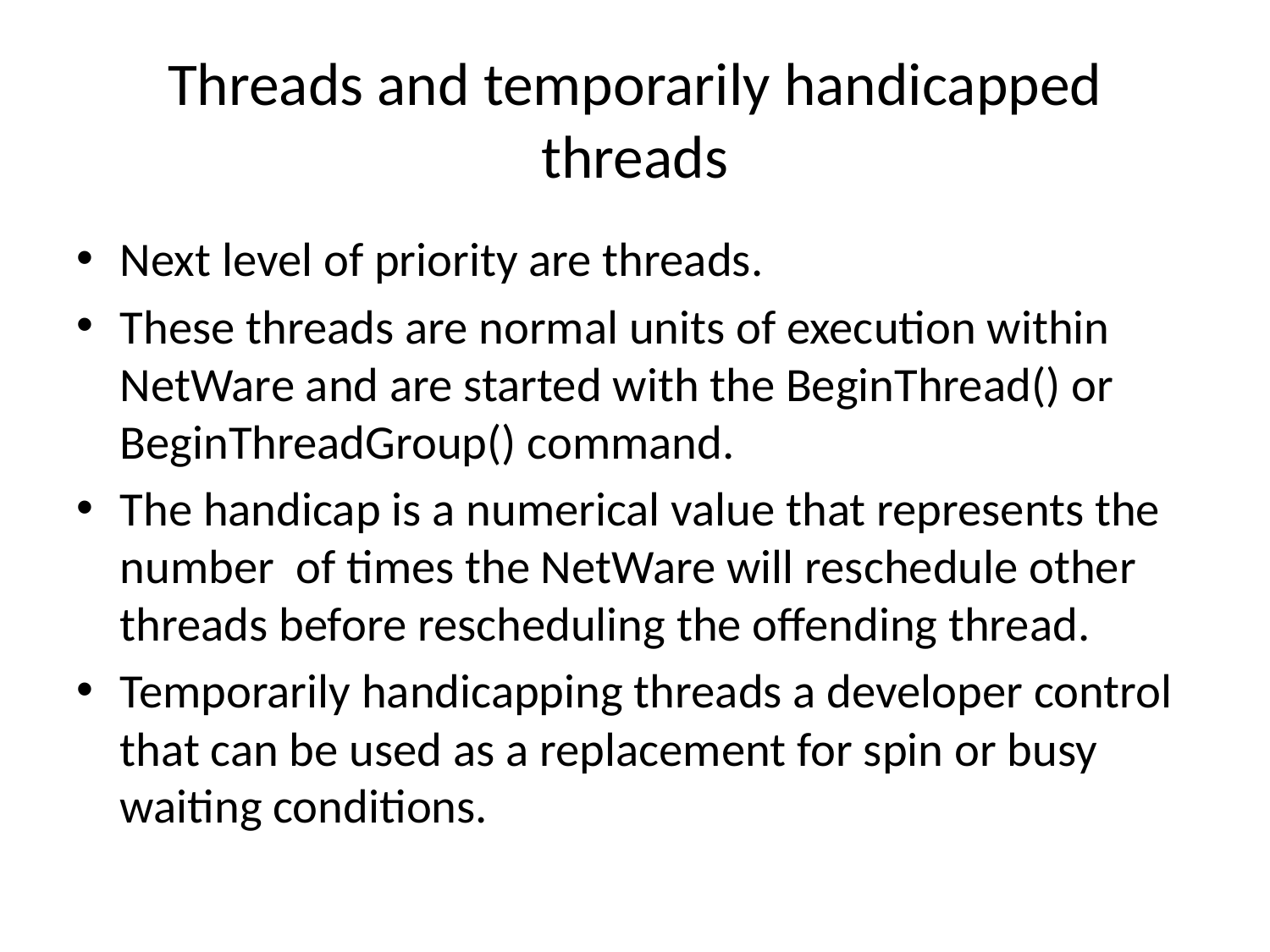

# Threads and temporarily handicapped threads
Next level of priority are threads.
These threads are normal units of execution within NetWare and are started with the BeginThread() or BeginThreadGroup() command.
The handicap is a numerical value that represents the number  of times the NetWare will reschedule other threads before rescheduling the offending thread.
Temporarily handicapping threads a developer control that can be used as a replacement for spin or busy waiting conditions.